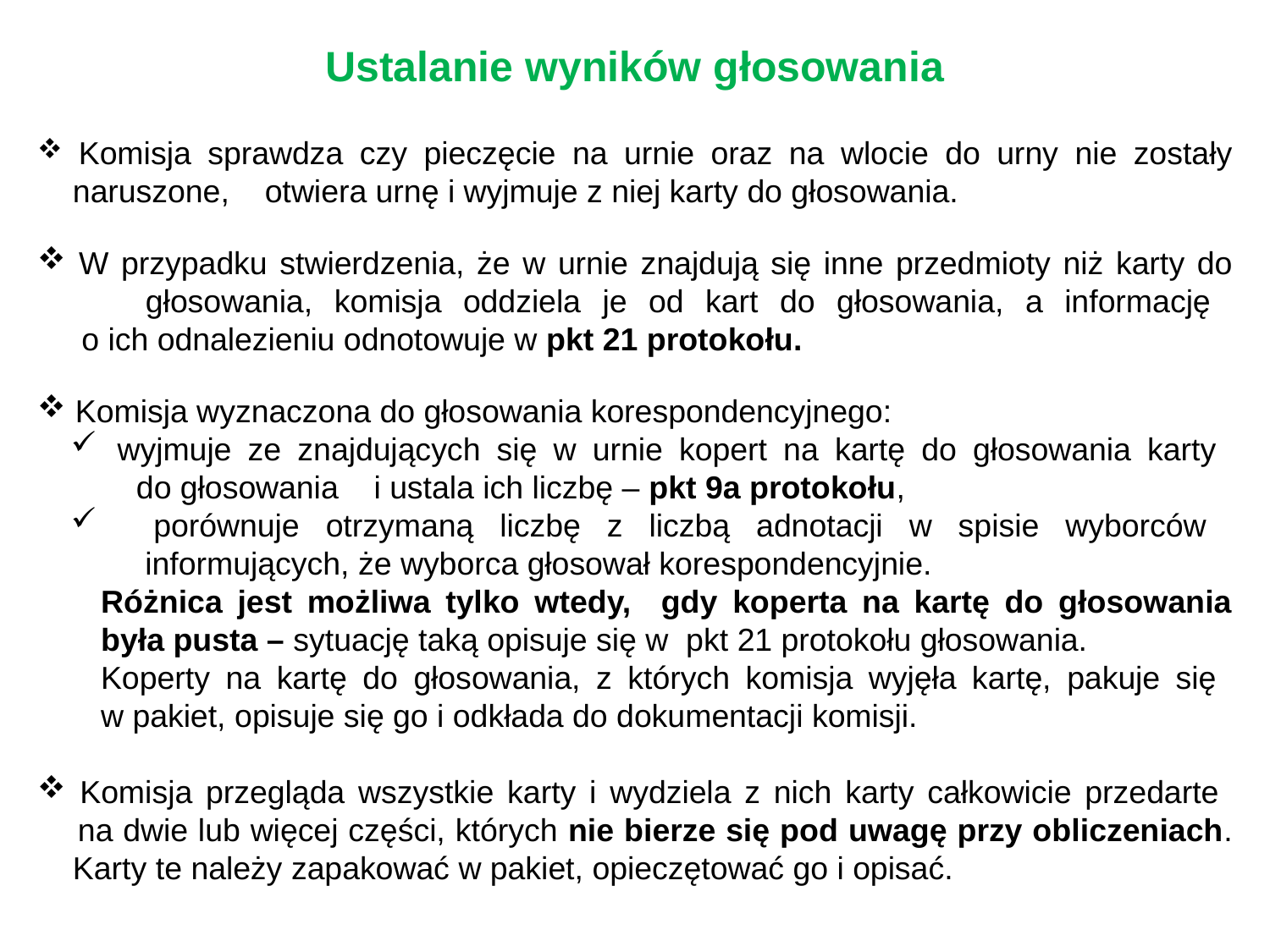

Ustalanie wyników głosowania

 Komisja sprawdza czy pieczęcie na urnie oraz na wlocie do urny nie zostały
    naruszone,    otwiera urnę i wyjmuje z niej karty do głosowania.

 W przypadku stwierdzenia, że w urnie znajdują się inne przedmioty niż karty do
     głosowania, komisja oddziela je od kart do głosowania, a informację
     o ich odnalezieniu odnotowuje w pkt 21 protokołu.

 Komisja wyznaczona do głosowania korespondencyjnego:
 wyjmuje ze znajdujących się w urnie kopert na kartę do głosowania karty
    do głosowania    i ustala ich liczbę – pkt 9a protokołu,
  porównuje otrzymaną liczbę z liczbą adnotacji w spisie wyborców
     informujących, że wyborca głosował korespondencyjnie.
Różnica jest możliwa tylko wtedy,  gdy koperta na kartę do głosowania była pusta – sytuację taką opisuje się w  pkt 21 protokołu głosowania.
Koperty na kartę do głosowania, z których komisja wyjęła kartę, pakuje się
w pakiet, opisuje się go i odkłada do dokumentacji komisji.

 Komisja przegląda wszystkie karty i wydziela z nich karty całkowicie przedarte
    na dwie lub więcej części, których nie bierze się pod uwagę przy obliczeniach.
    Karty te należy zapakować w pakiet, opieczętować go i opisać.